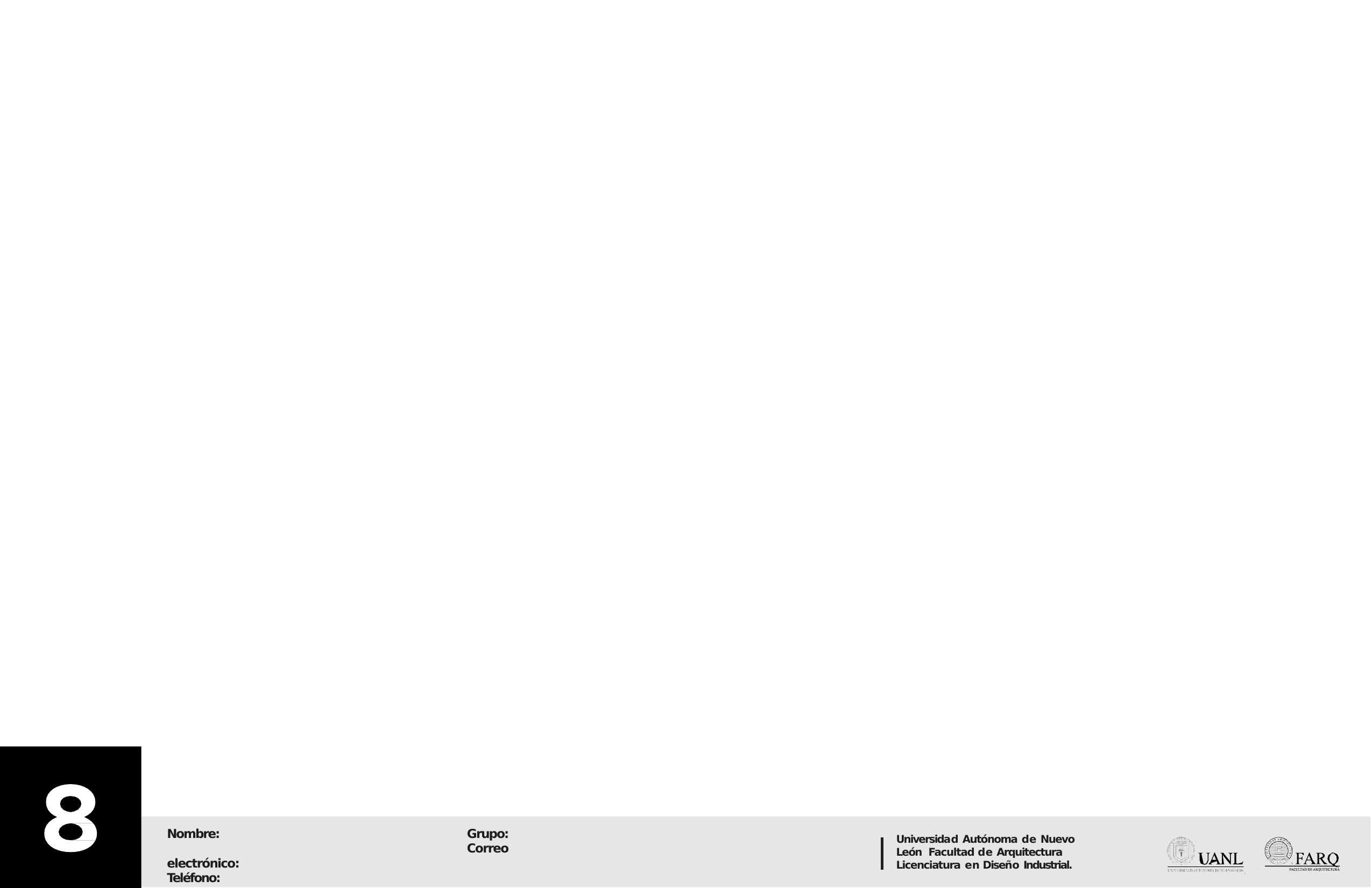

Nombre:	Grupo: 	Correo electrónico:
Teléfono:
Universidad Autónoma de Nuevo León  Facultad de Arquitectura
Licenciatura en Diseño Industrial.